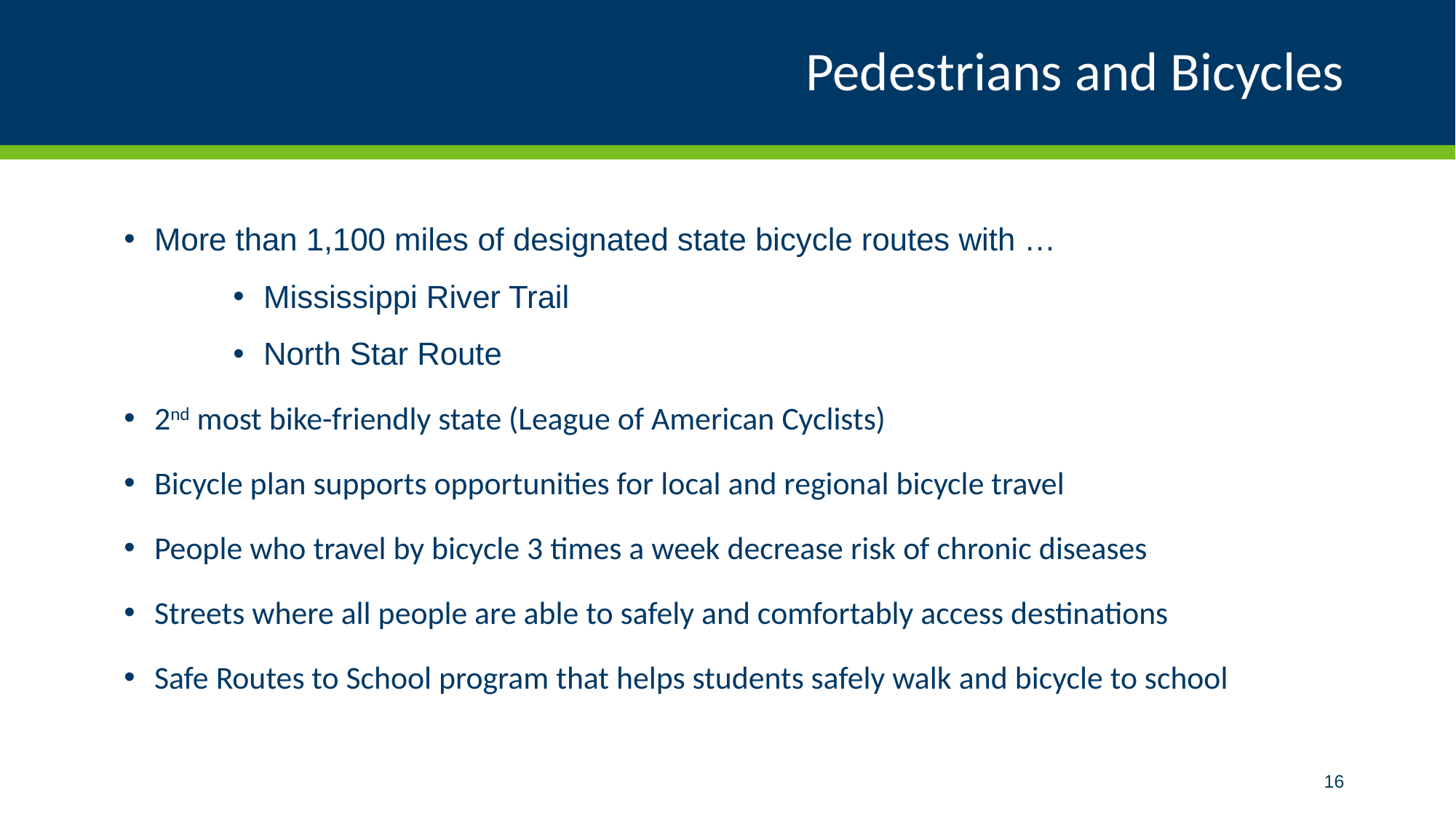

# Pedestrians and Bicycles
More than 1,100 miles of designated state bicycle routes with …
Mississippi River Trail
North Star Route
2nd most bike-friendly state (League of American Cyclists)
Bicycle plan supports opportunities for local and regional bicycle travel
People who travel by bicycle 3 times a week decrease risk of chronic diseases
Streets where all people are able to safely and comfortably access destinations
Safe Routes to School program that helps students safely walk and bicycle to school

16